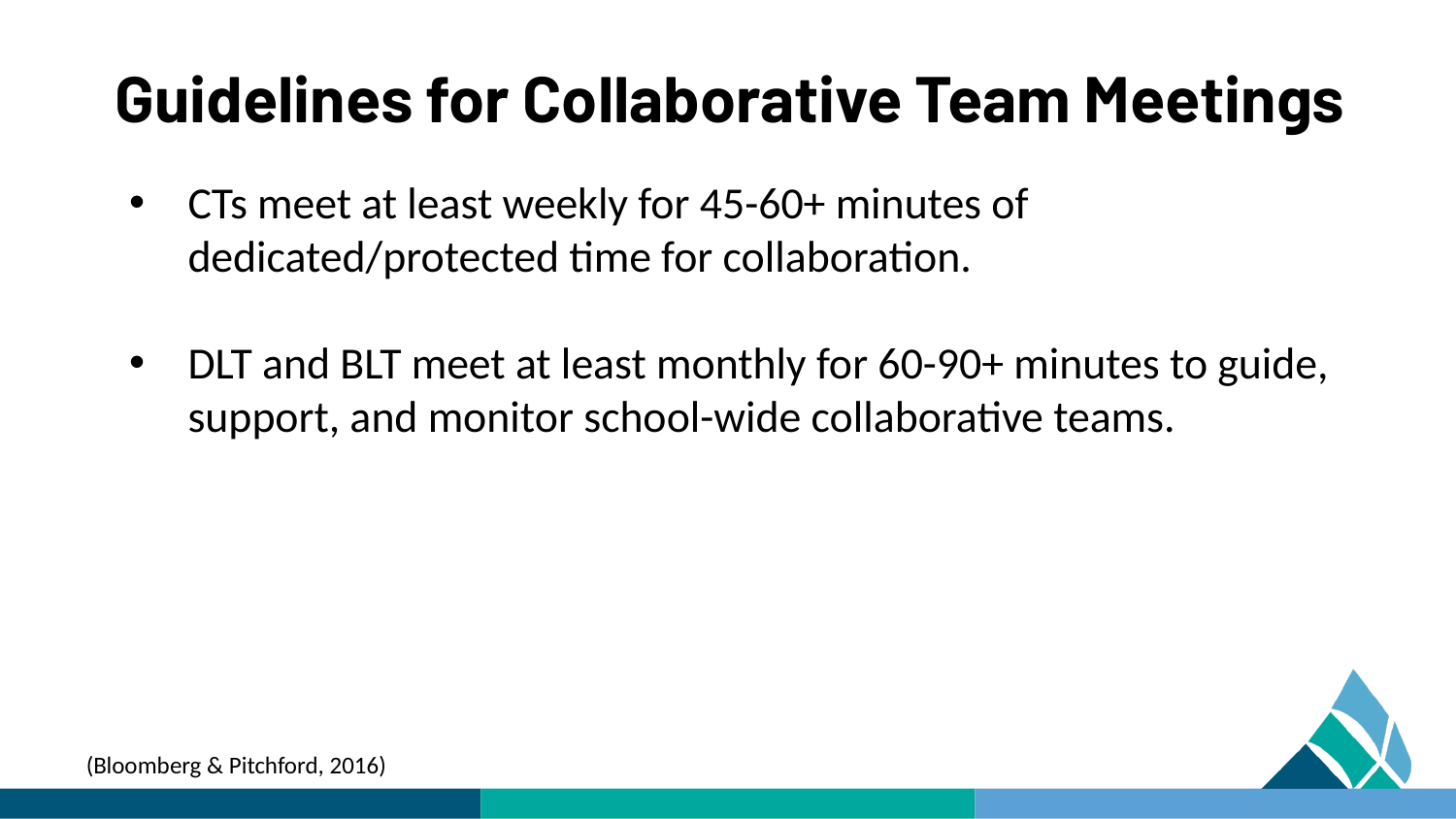

# Guidelines for Collaborative Team Meetings
CTs meet at least weekly for 45-60+ minutes of dedicated/protected time for collaboration.

DLT and BLT meet at least monthly for 60-90+ minutes to guide, support, and monitor school-wide collaborative teams.
(Bloomberg & Pitchford, 2016)